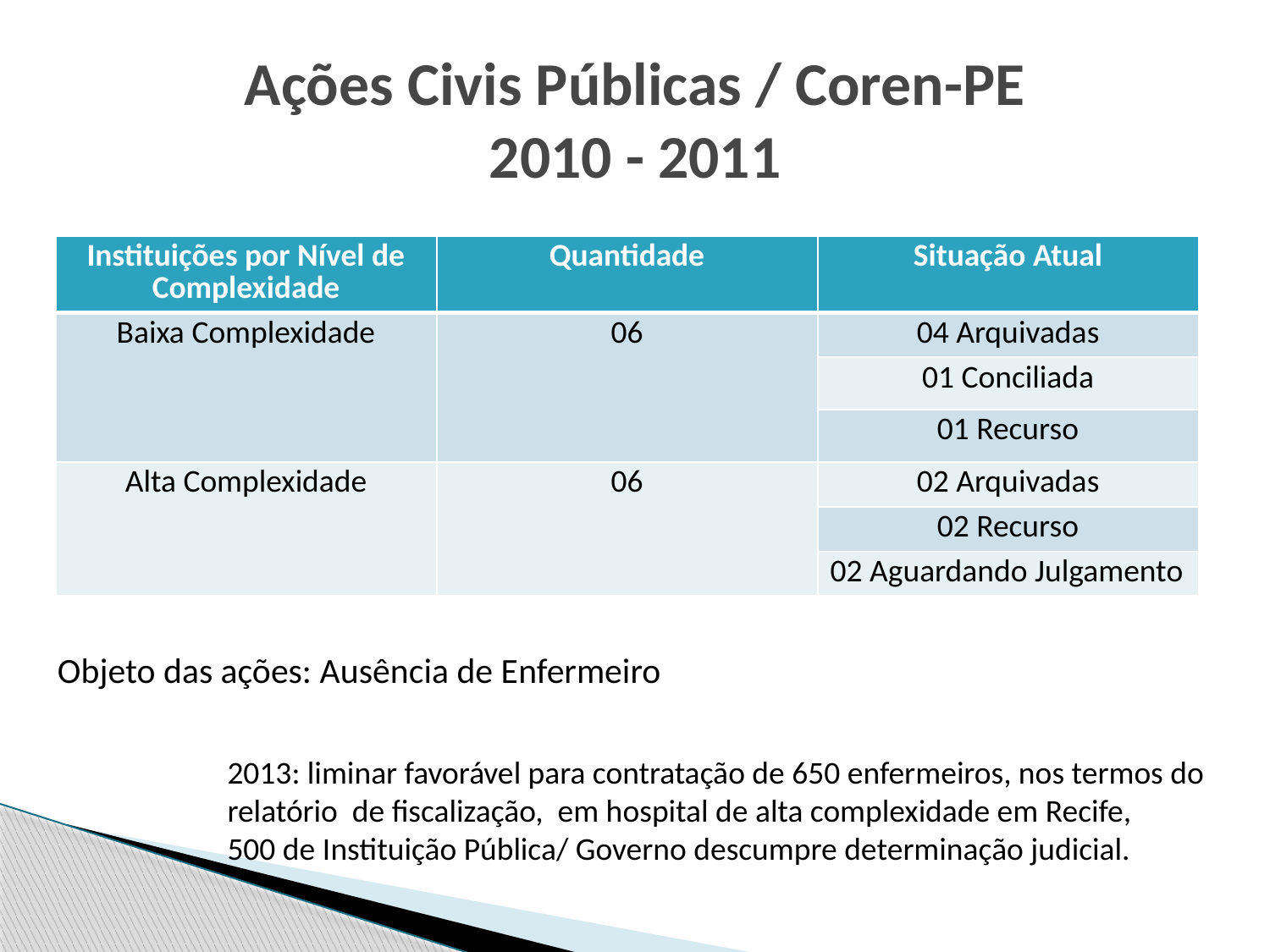

# Ações Civis Públicas / Coren-PE 2010 - 2011
| Instituições por Nível de Complexidade | Quantidade | Situação Atual |
| --- | --- | --- |
| Baixa Complexidade | 06 | 04 Arquivadas |
|  |  | 01 Conciliada |
|  |  | 01 Recurso |
| Alta Complexidade | 06 | 02 Arquivadas |
|  |  | 02 Recurso |
|  |  | 02 Aguardando Julgamento |
Objeto das ações: Ausência de Enfermeiro
2013: liminar favorável para contratação de 650 enfermeiros, nos termos do relatório  de fiscalização,  em hospital de alta complexidade em Recife,
500 de Instituição Pública/ Governo descumpre determinação judicial.